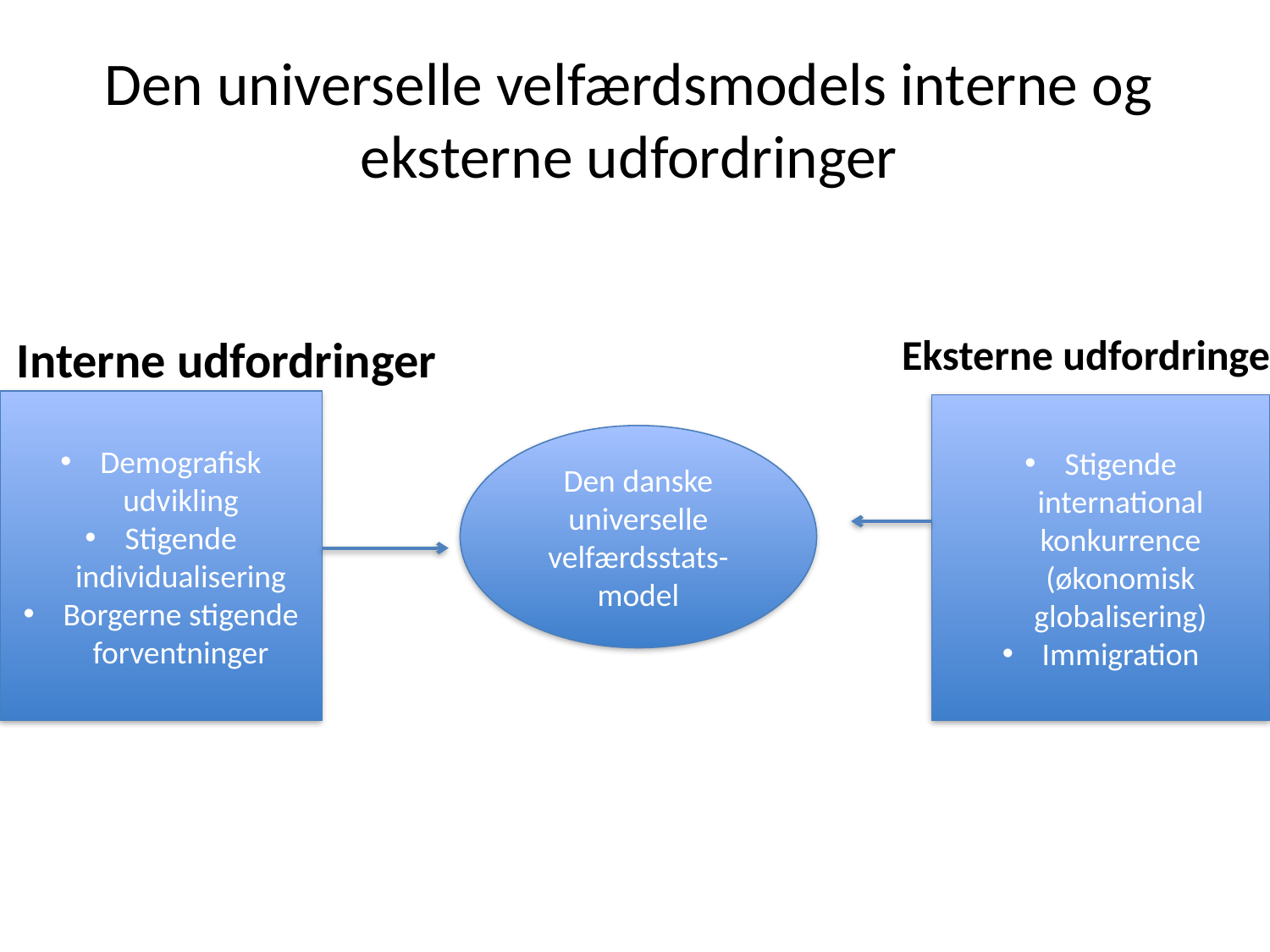

Den universelle velfærdsmodels interne og eksterne udfordringer
Interne udfordringer
Eksterne udfordringer
Demografisk udvikling
Stigende individualisering
Borgerne stigende forventninger
Stigende international konkurrence (økonomisk globalisering)
Immigration
Den danske universelle velfærdsstats-model